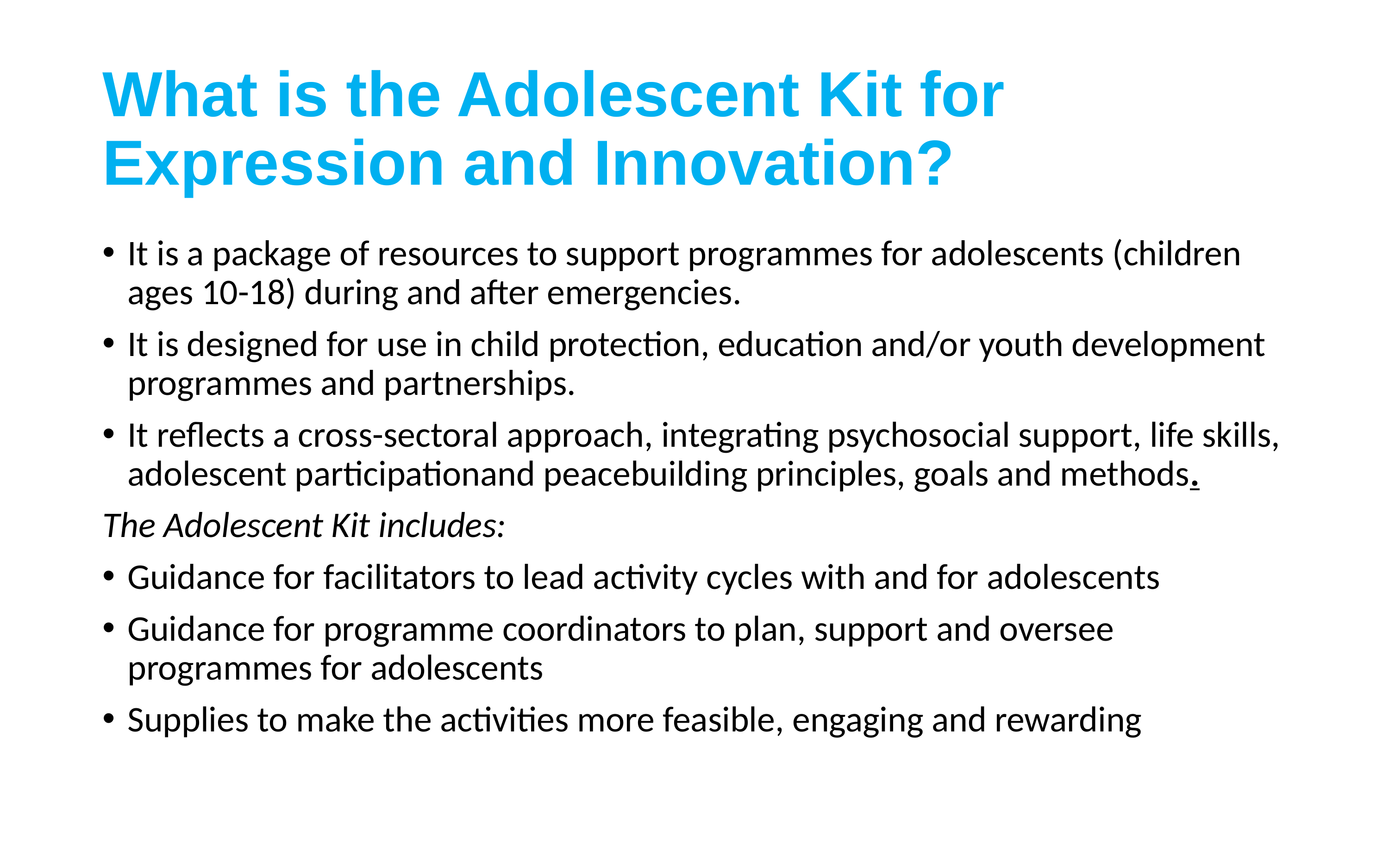

# What is the Adolescent Kit for Expression and Innovation?
It is a package of resources to support programmes for adolescents (children ages 10-18) during and after emergencies.
It is designed for use in child protection, education and/or youth development programmes and partnerships.
It reflects a cross-sectoral approach, integrating psychosocial support, life skills, adolescent participationand peacebuilding principles, goals and methods.
The Adolescent Kit includes:
Guidance for facilitators to lead activity cycles with and for adolescents
Guidance for programme coordinators to plan, support and oversee programmes for adolescents
Supplies to make the activities more feasible, engaging and rewarding